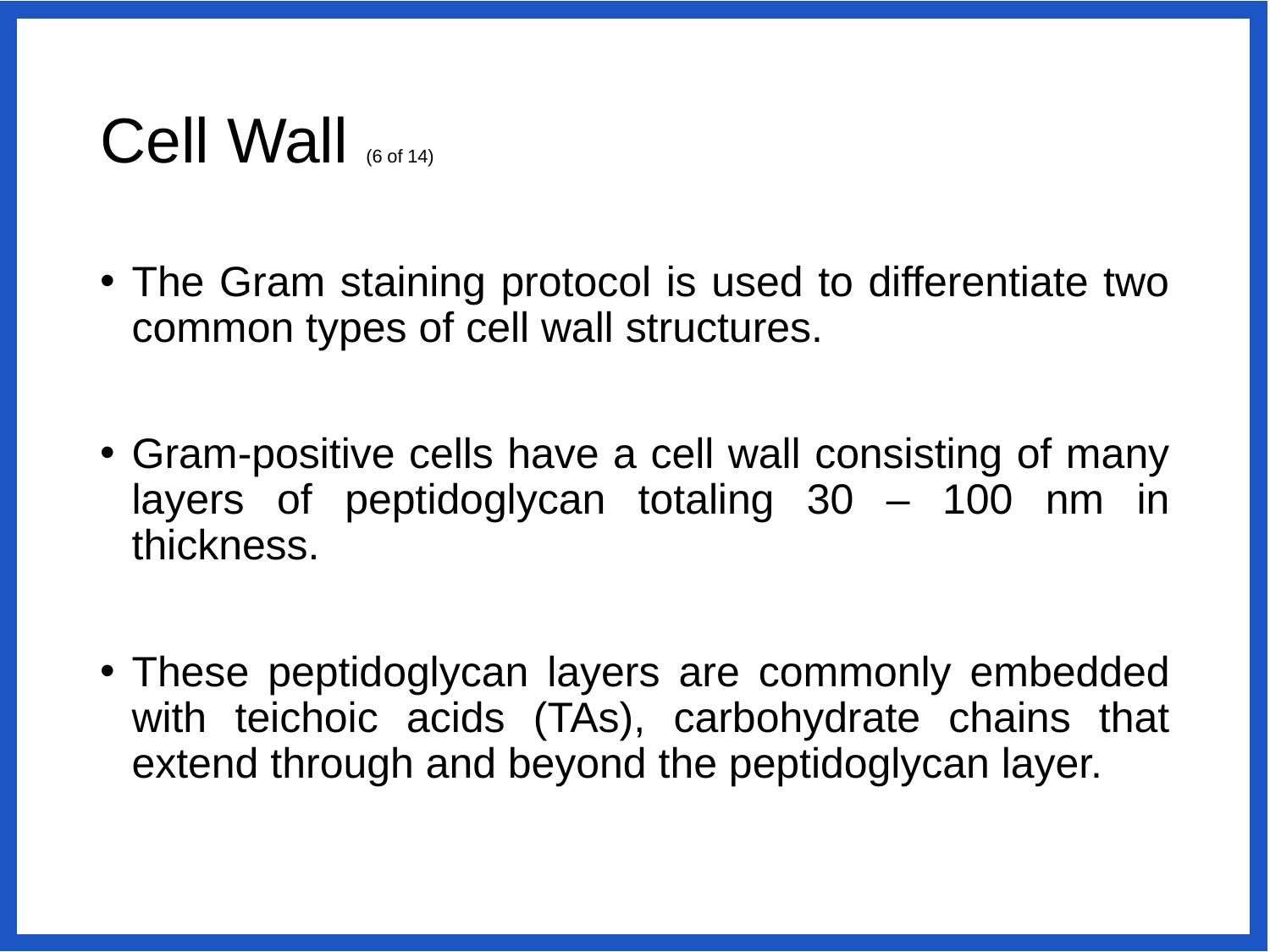

# Cell Wall (6 of 14)
The Gram staining protocol is used to differentiate two common types of cell wall structures.

Gram-positive cells have a cell wall consisting of many layers of peptidoglycan totaling 30 – 100 nm in thickness.

These peptidoglycan layers are commonly embedded with teichoic acids (TAs), carbohydrate chains that extend through and beyond the peptidoglycan layer.